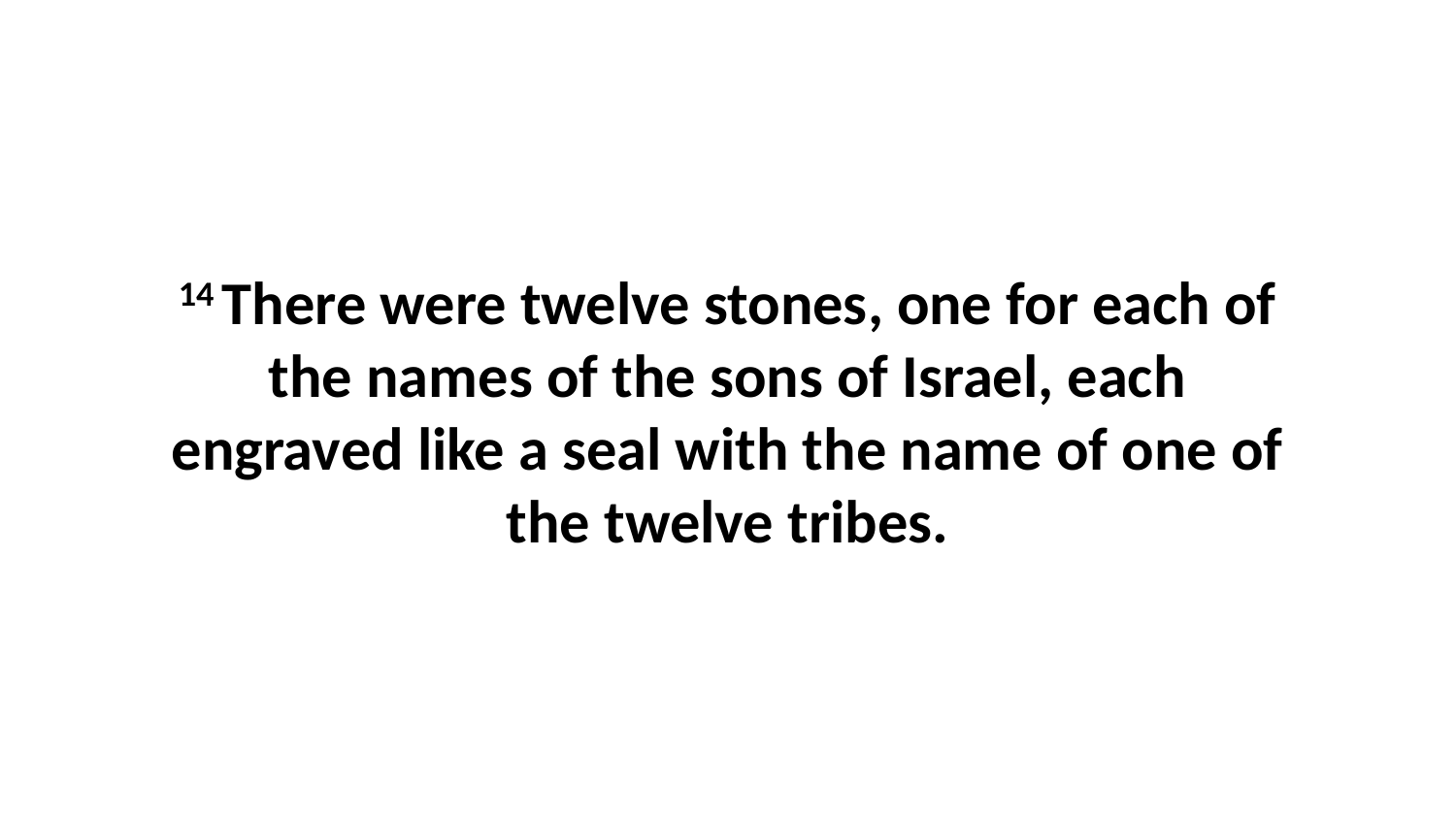

14 There were twelve stones, one for each of the names of the sons of Israel, each engraved like a seal with the name of one of the twelve tribes.